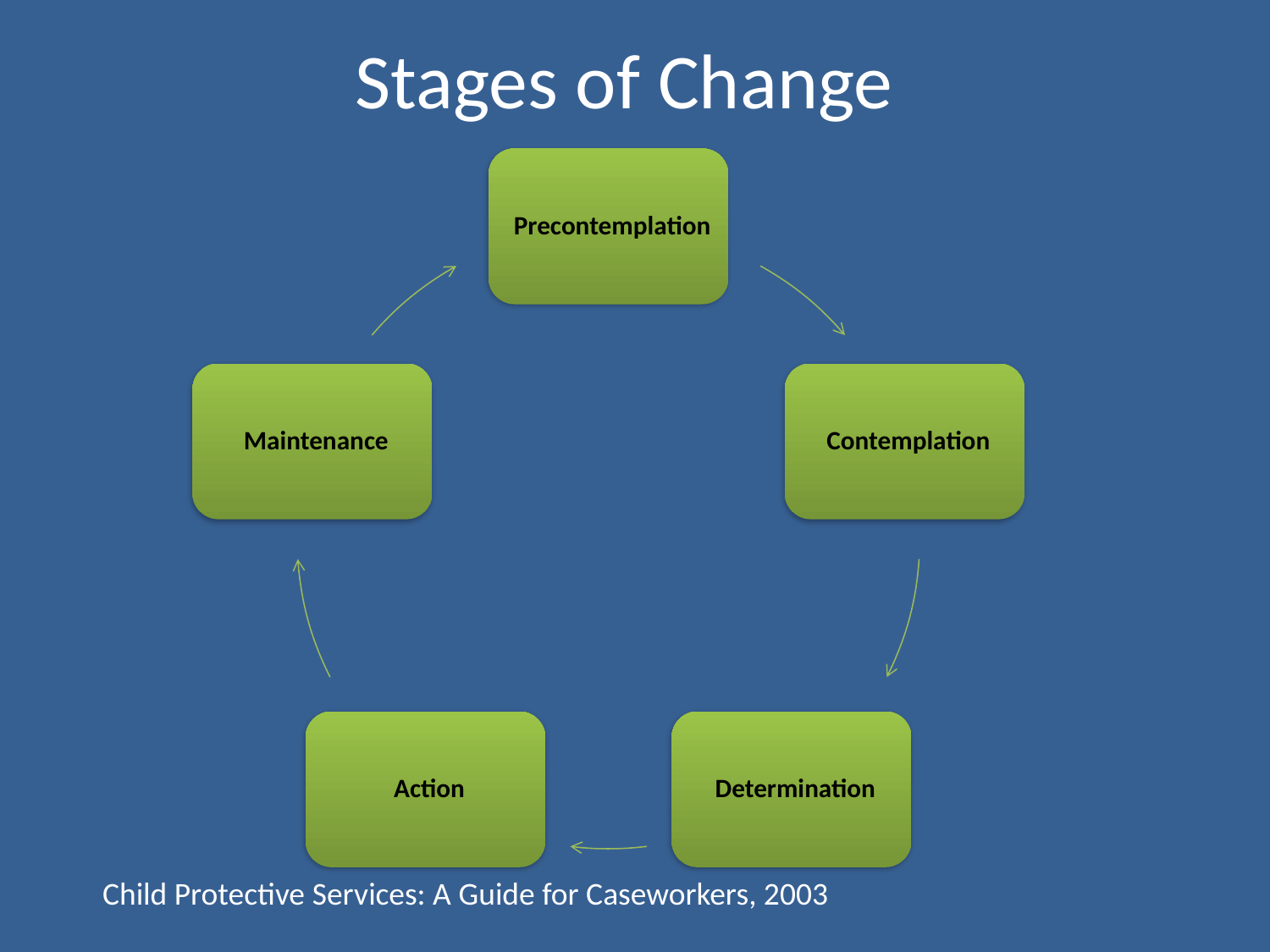

# Stages of Change
Precontemplation
Contemplation
Determination
Action
Maintenance
Child Protective Services: A Guide for Caseworkers, 2003